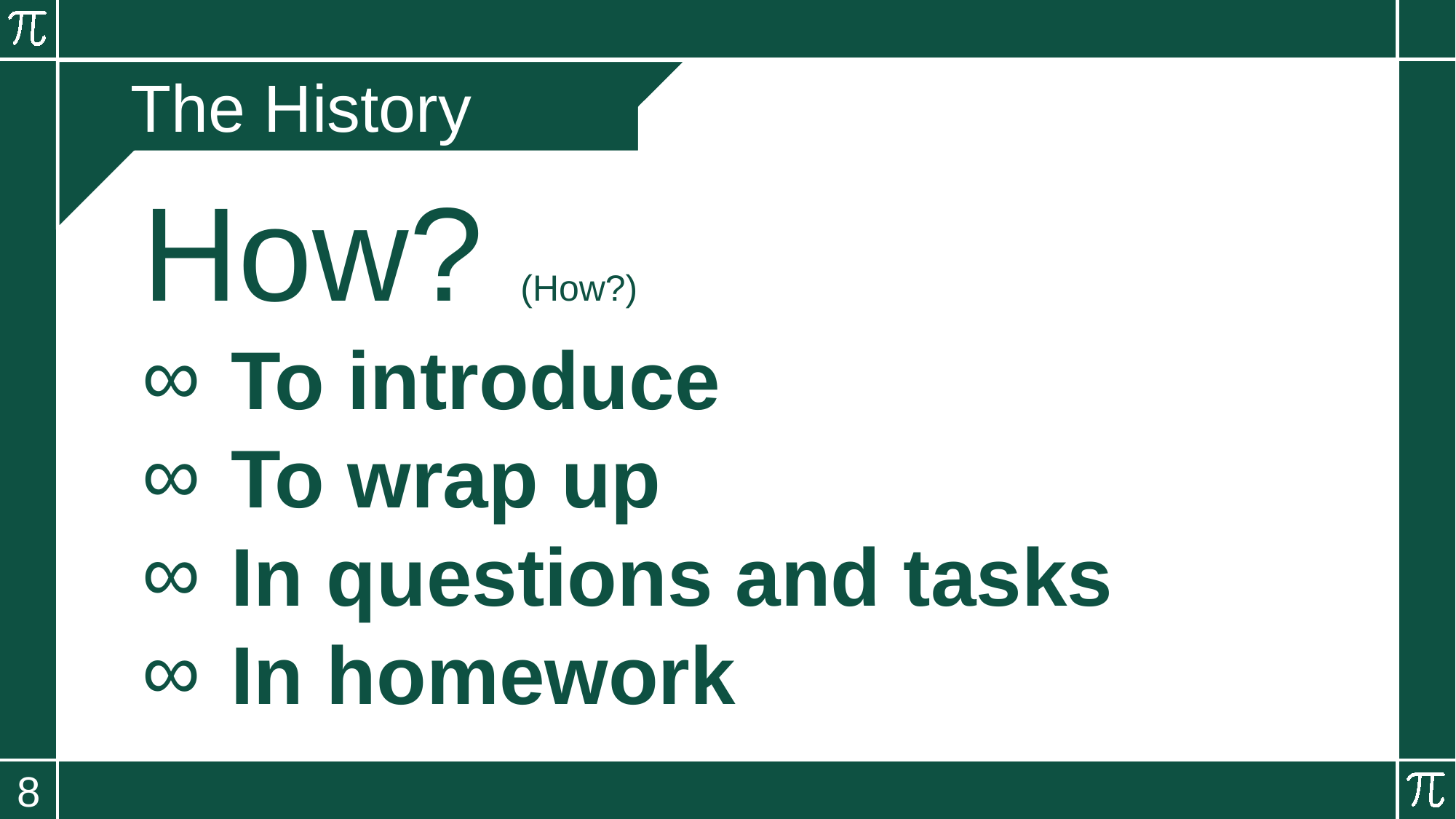

How? (How?)
To introduce
To wrap up
In questions and tasks
In homework
The History
8